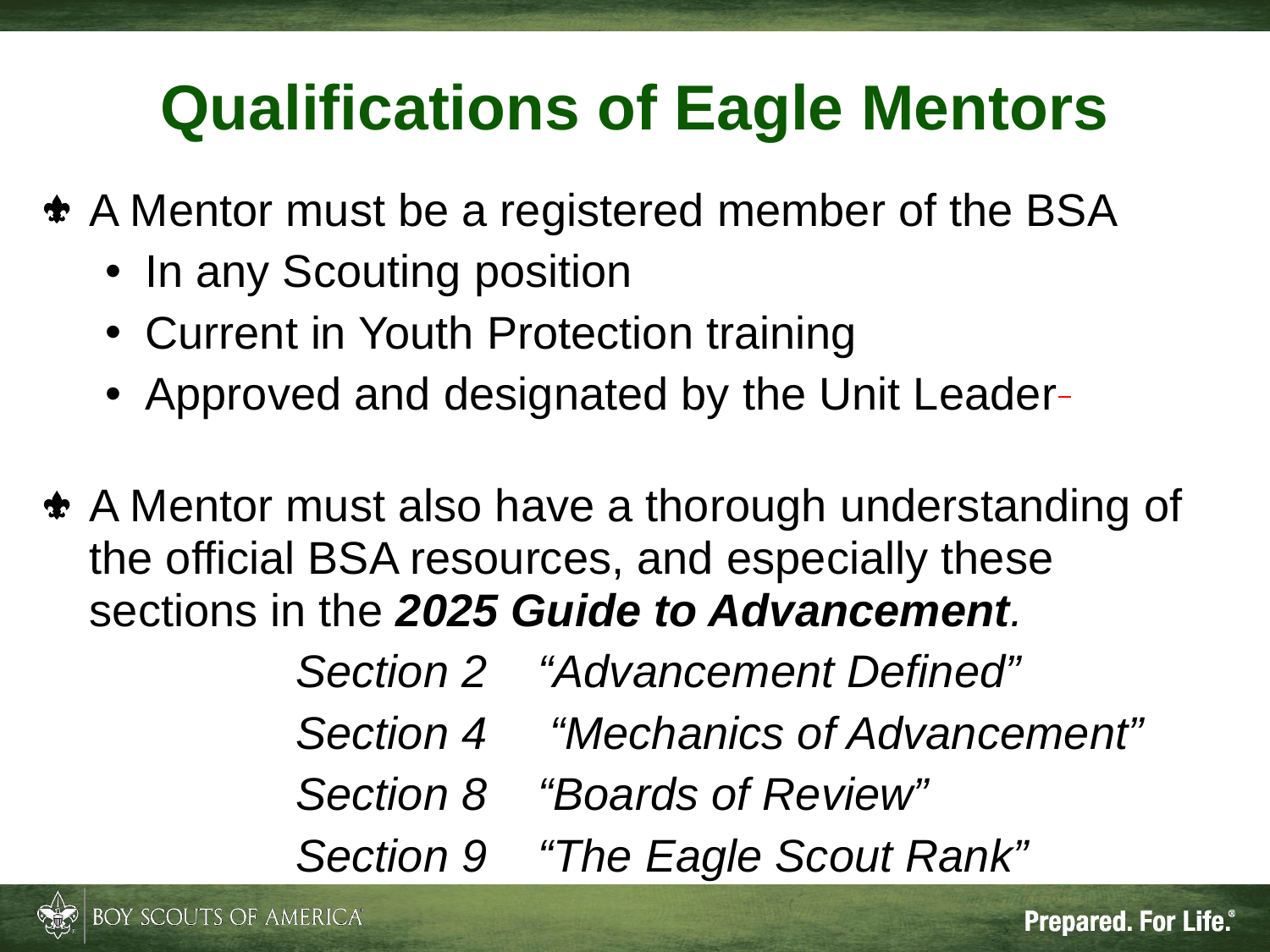

# Qualifications of Eagle Mentors
A Mentor must be a registered member of the BSA
In any Scouting position
Current in Youth Protection training
Approved and designated by the Unit Leader

A Mentor must also have a thorough understanding of the official BSA resources, and especially these sections in the 2025 Guide to Advancement.
		Section 2    “Advancement Defined”
		Section 4	“Mechanics of Advancement”
		Section 8    “Boards of Review”
		Section 9    “The Eagle Scout Rank”